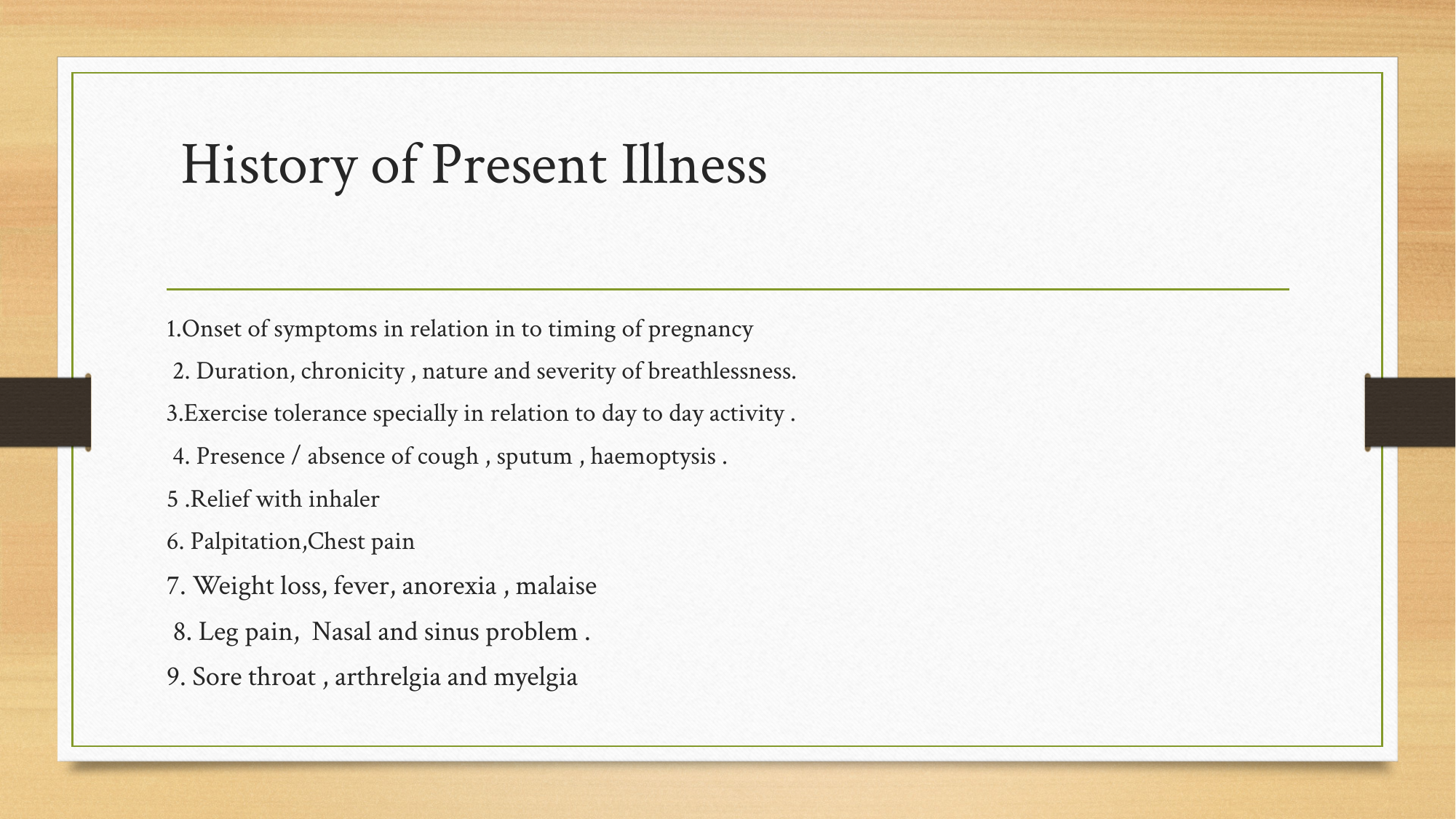

# History of Present Illness
1.Onset of symptoms in relation in to timing of pregnancy
 2. Duration, chronicity , nature and severity of breathlessness.
3.Exercise tolerance specially in relation to day to day activity .
 4. Presence / absence of cough , sputum , haemoptysis .
5 .Relief with inhaler
6. Palpitation,Chest pain
7. Weight loss, fever, anorexia , malaise
 8. Leg pain,  Nasal and sinus problem .
9. Sore throat , arthrelgia and myelgia